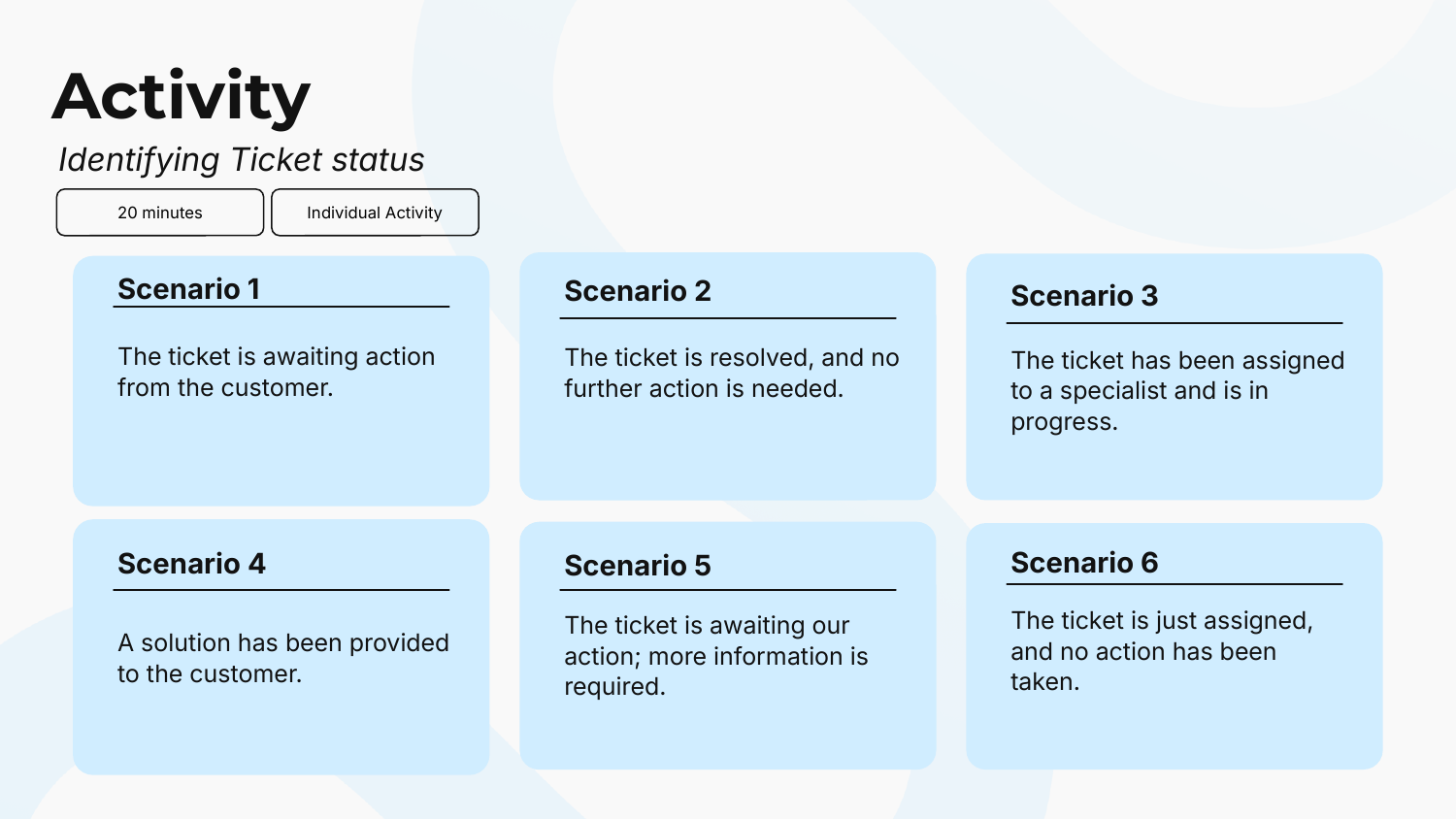

# Activity
Identifying Ticket status
20 minutes
Individual Activity

Scenario 2
The ticket is resolved, and no further action is needed.

Scenario 3
The ticket has been assigned to a specialist and is in progress.

Scenario 1
The ticket is awaiting action from the customer.

Scenario 4
A solution has been provided to the customer.

Scenario 5
The ticket is awaiting our action; more information is required.

Scenario 6
The ticket is just assigned, and no action has been taken.